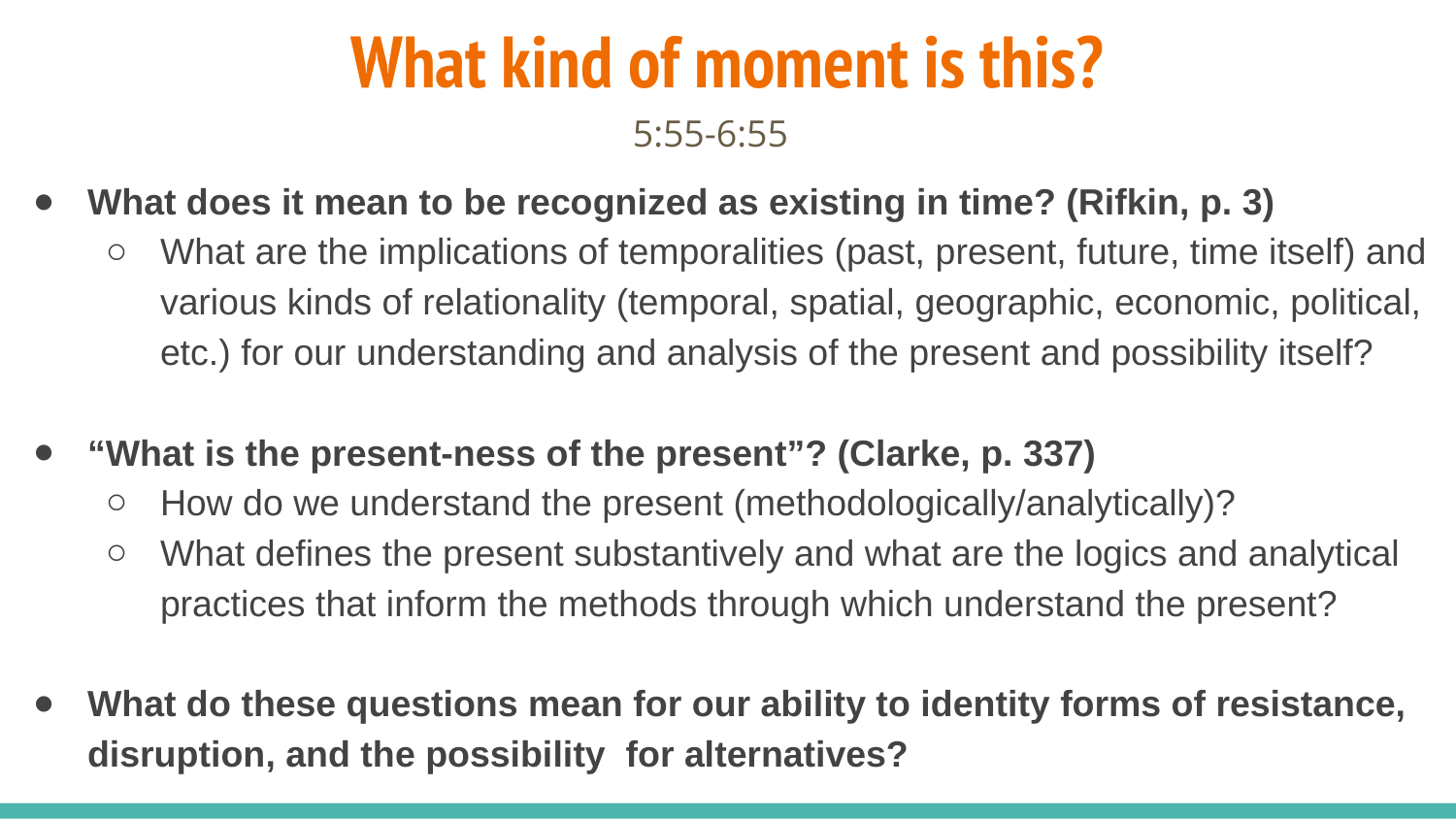

# What kind of moment is this?
5:55-6:55
What does it mean to be recognized as existing in time? (Rifkin, p. 3)
What are the implications of temporalities (past, present, future, time itself) and various kinds of relationality (temporal, spatial, geographic, economic, political, etc.) for our understanding and analysis of the present and possibility itself?

“What is the present-ness of the present”? (Clarke, p. 337)
How do we understand the present (methodologically/analytically)?
What defines the present substantively and what are the logics and analytical practices that inform the methods through which understand the present?

What do these questions mean for our ability to identity forms of resistance, disruption, and the possibility  for alternatives?